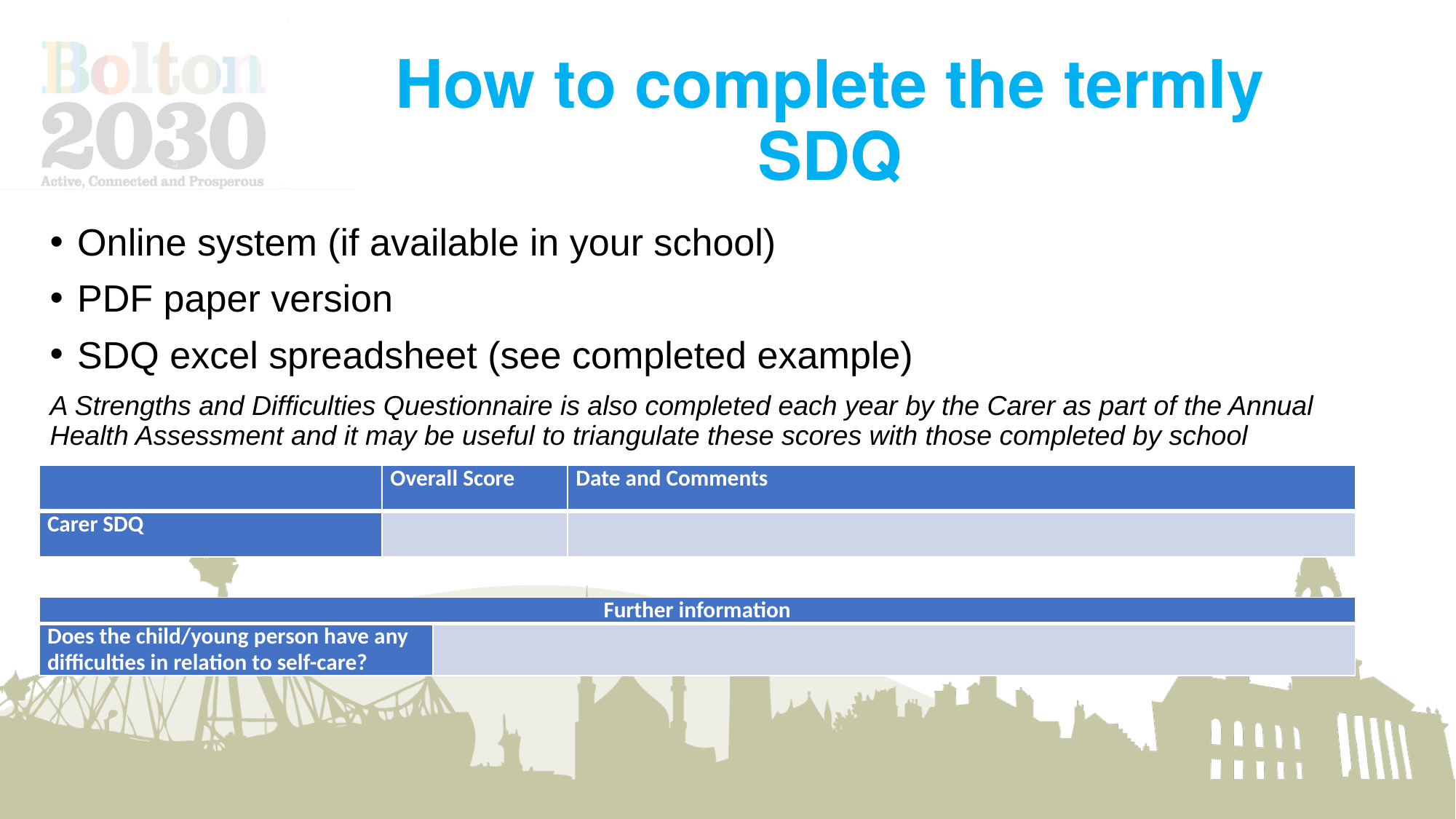

# How to complete the termly SDQ
Online system (if available in your school)
PDF paper version
SDQ excel spreadsheet (see completed example)
A Strengths and Difficulties Questionnaire is also completed each year by the Carer as part of the Annual Health Assessment and it may be useful to triangulate these scores with those completed by school

|  | Overall Score | Date and Comments |
| --- | --- | --- |
| Carer SDQ |  |  |
| Further information |  |
| --- | --- |
| Does the child/young person have any difficulties in relation to self-care? |  |